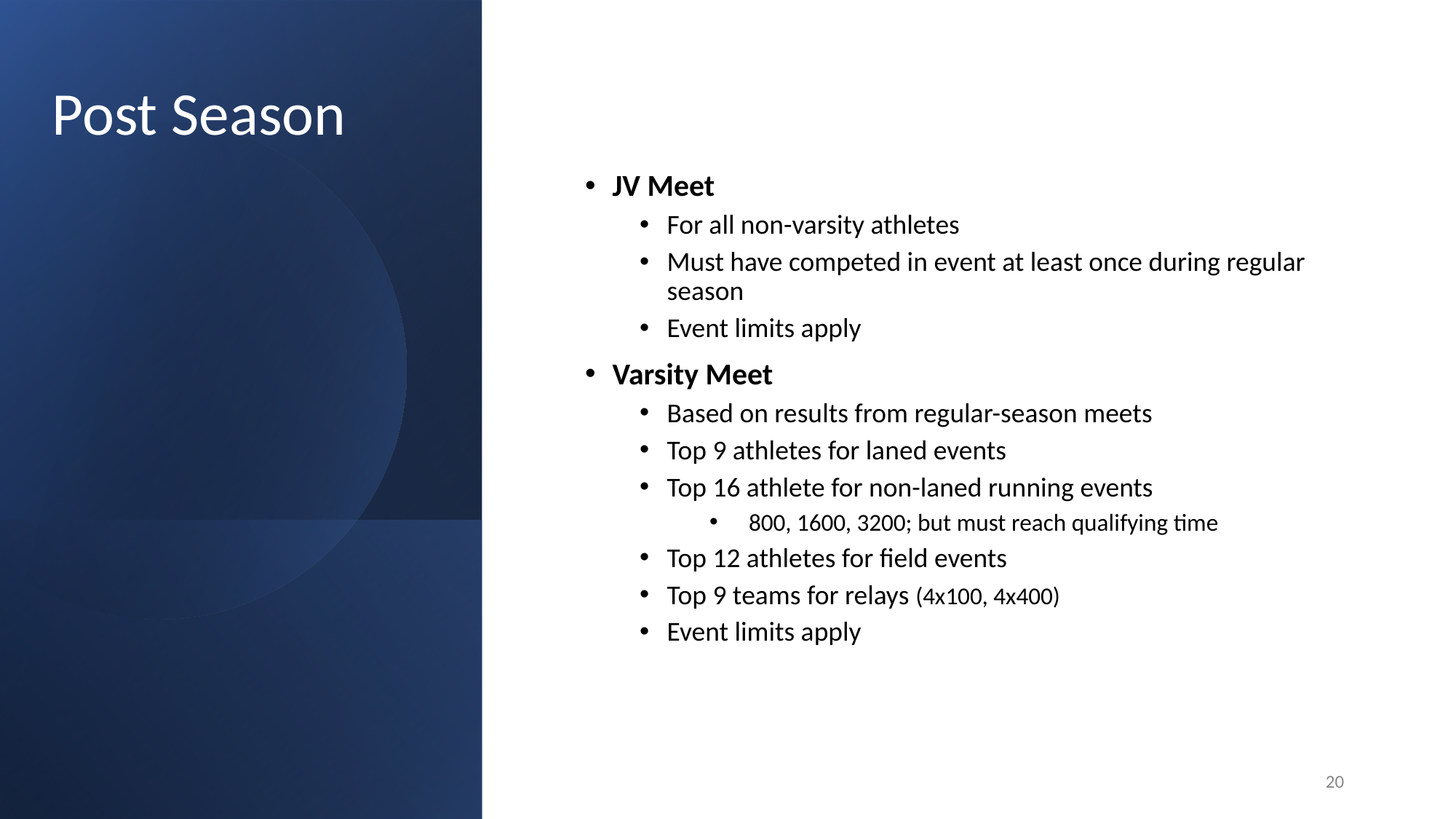

# Post Season
JV Meet
For all non-varsity athletes
Must have competed in event at least once during regular season
Event limits apply
Varsity Meet
Based on results from regular-season meets
Top 9 athletes for laned events
Top 16 athlete for non-laned running events
800, 1600, 3200; but must reach qualifying time
Top 12 athletes for field events
Top 9 teams for relays (4x100, 4x400)
Event limits apply

20